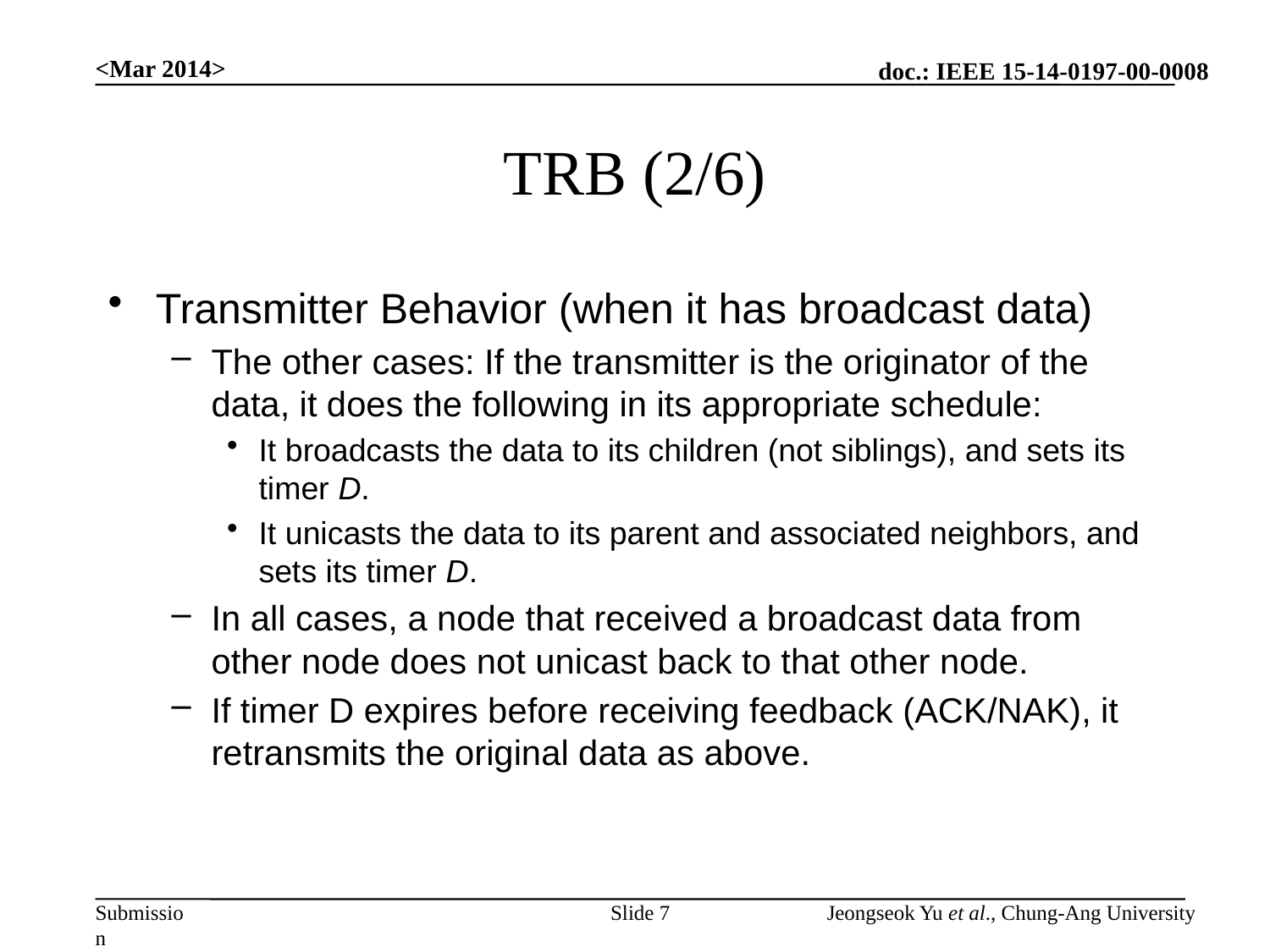

<Mar 2014>
# TRB (2/6)
Transmitter Behavior (when it has broadcast data)
The other cases: If the transmitter is the originator of the data, it does the following in its appropriate schedule:
It broadcasts the data to its children (not siblings), and sets its timer D.
It unicasts the data to its parent and associated neighbors, and sets its timer D.
In all cases, a node that received a broadcast data from other node does not unicast back to that other node.
If timer D expires before receiving feedback (ACK/NAK), it retransmits the original data as above.
Slide 7
Jeongseok Yu et al., Chung-Ang University